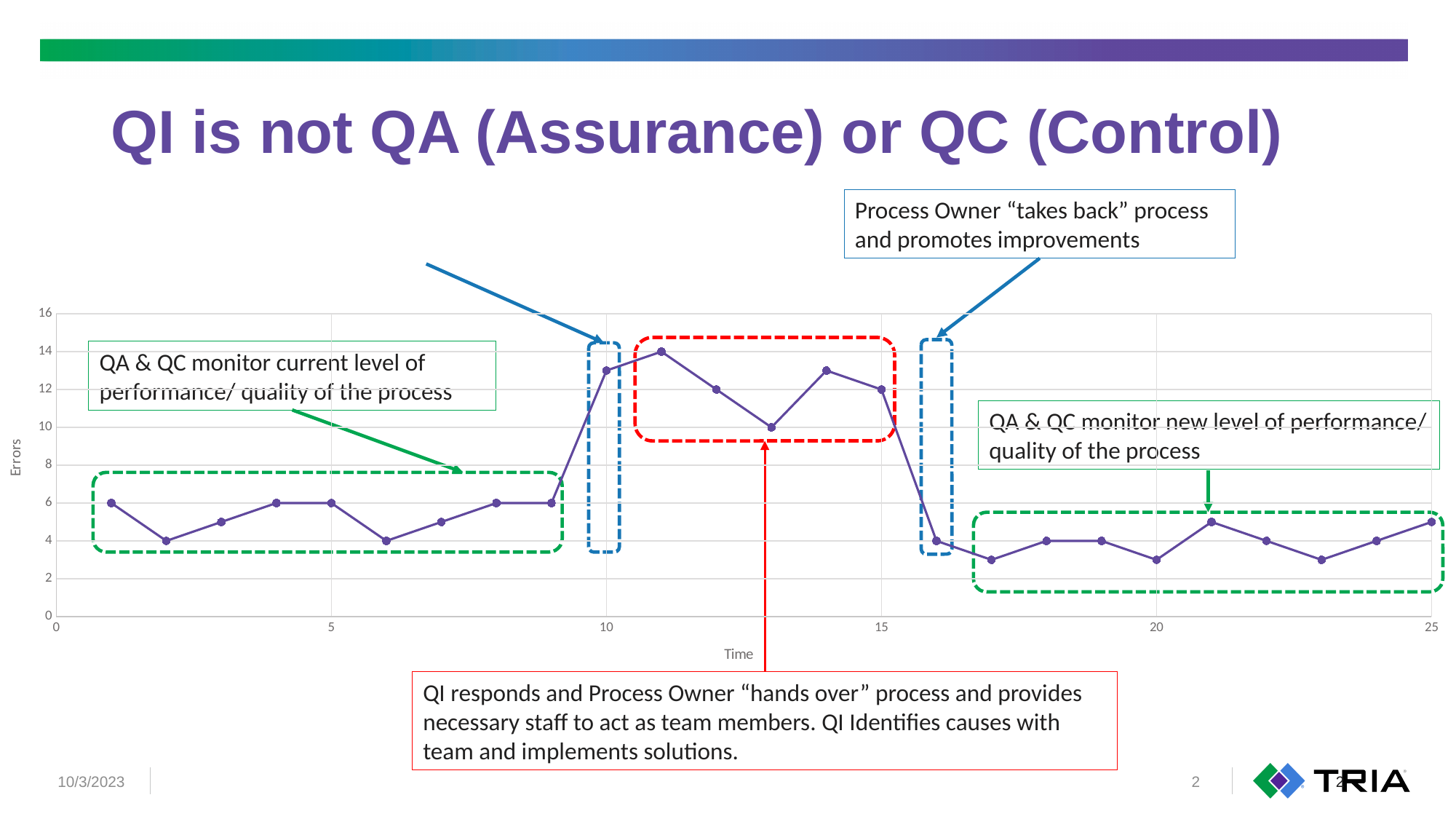

# QI is not QA (Assurance) or QC (Control)

Process Owner “takes back” process and promotes improvements

### Chart

| Category | Errors |
|---|---|

QA & QC monitor current level of performance/ quality of the process

QA & QC monitor new level of performance/ quality of the process

QI responds and Process Owner “hands over” process and provides necessary staff to act as team members. QI Identifies causes with team and implements solutions.
10/3/2023
2
2